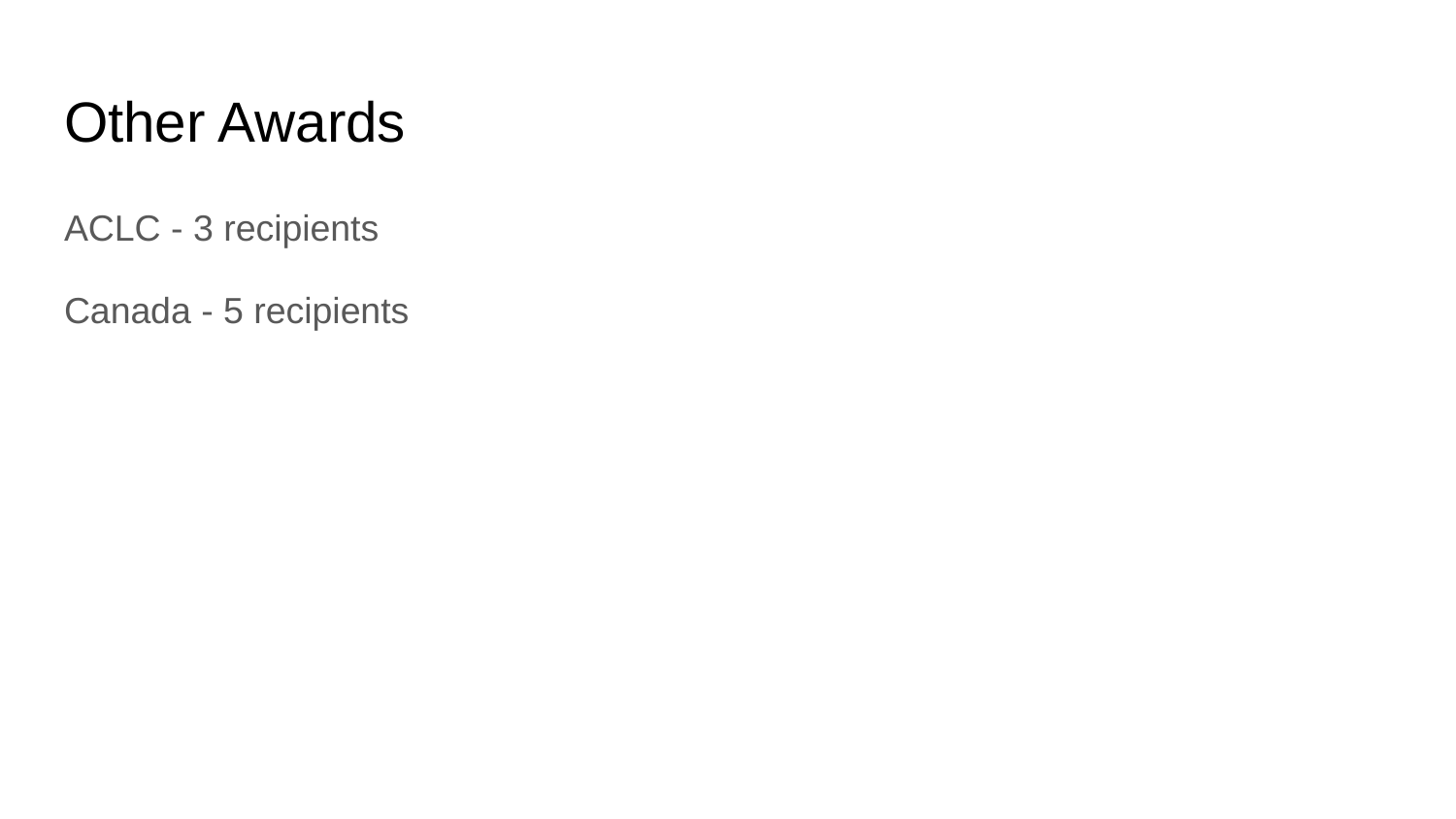

# Other Awards
ACLC - 3 recipients
Canada - 5 recipients